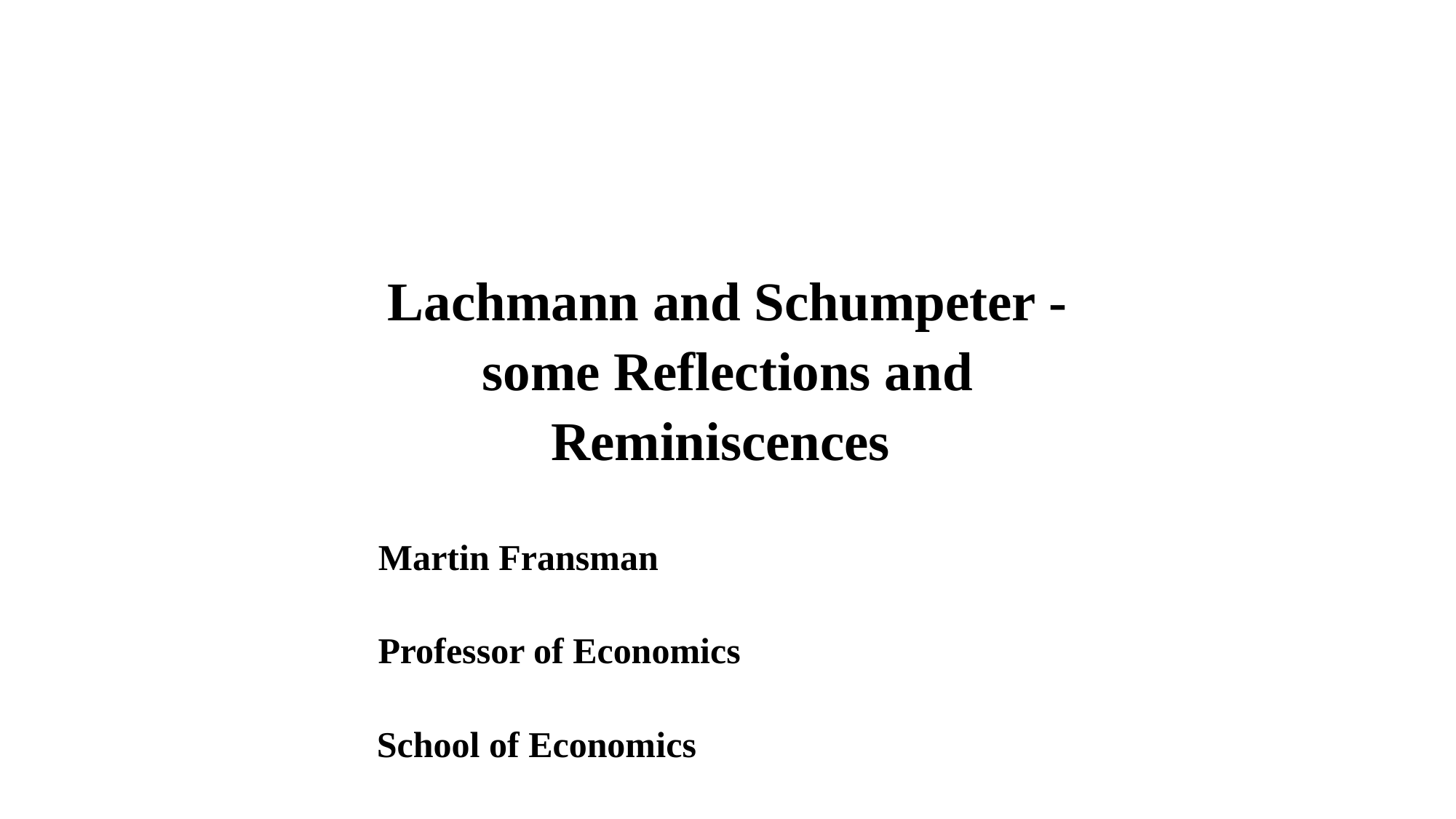

Lachmann and Schumpeter - some Reflections and Reminiscences

Martin Fransman                                                                                                                      Professor of Economics                                                                                                                School of Economics                                                                                                                   University of Edinburgh